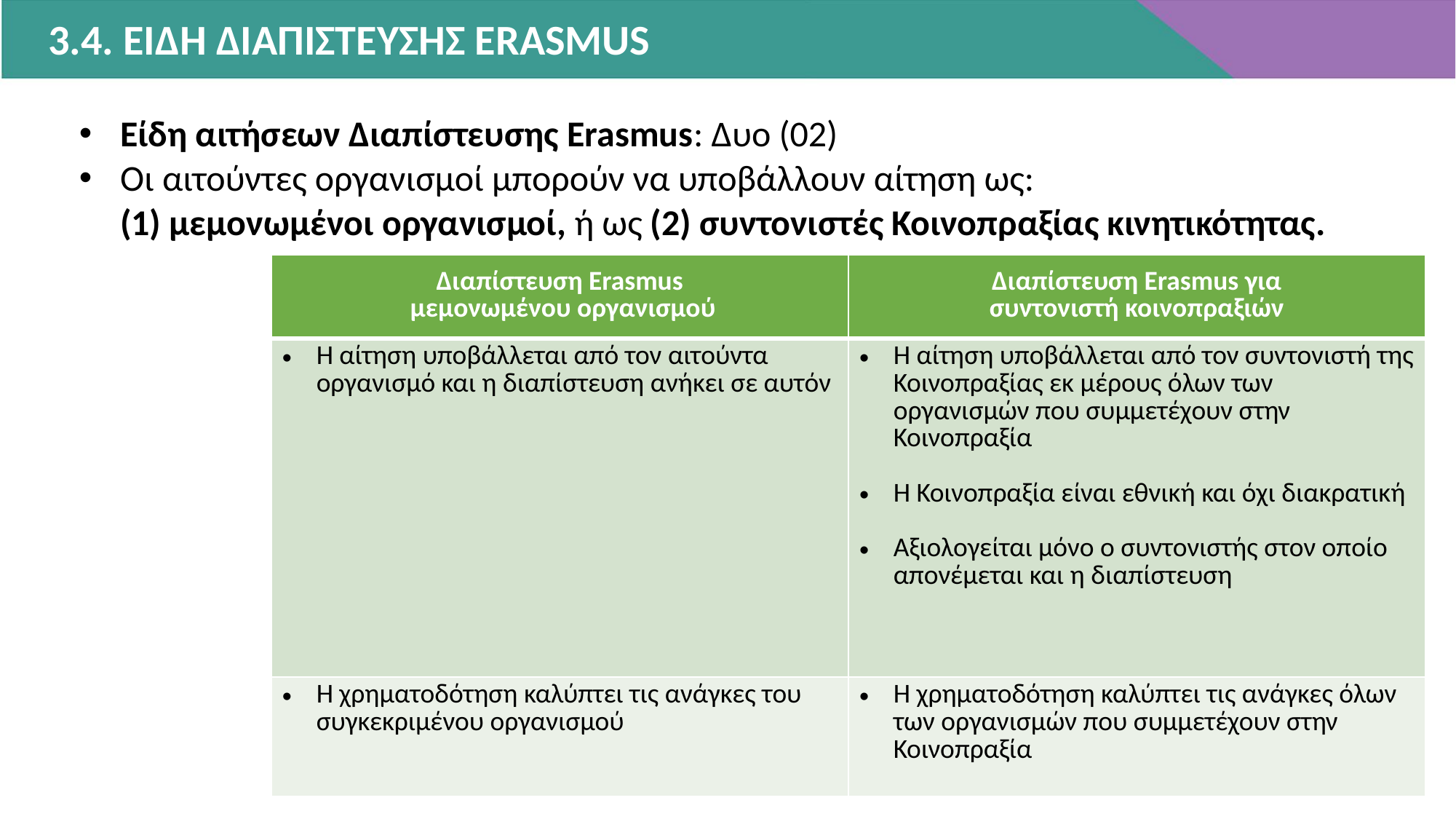

3.4. ΕΙΔΗ ΔΙΑΠΙΣΤΕΥΣΗΣ ERASMUS
Eίδη αιτήσεων Διαπίστευσης Εrasmus: Δυο (02)
Οι αιτούντες οργανισμοί μπορούν να υποβάλλουν αίτηση ως:
     (1) μεμονωμένοι οργανισμοί, ή ως (2) συντονιστές Κοινοπραξίας κινητικότητας.

| Διαπίστευση Erasmus μεμονωμένου οργανισμού | Διαπίστευση Erasmus για συντονιστή κοινοπραξιών |
| --- | --- |
| Η αίτηση υποβάλλεται από τον αιτούντα οργανισμό και η διαπίστευση ανήκει σε αυτόν | Η αίτηση υποβάλλεται από τον συντονιστή της Κοινοπραξίας εκ μέρους όλων των οργανισμών που συμμετέχουν στην Κοινοπραξία Η Κοινοπραξία είναι εθνική και όχι διακρατική Αξιολογείται μόνο ο συντονιστής στον οποίο απονέμεται και η διαπίστευση |
| Η χρηματοδότηση καλύπτει τις ανάγκες του συγκεκριμένου οργανισμού | Η χρηματοδότηση καλύπτει τις ανάγκες όλων των οργανισμών που συμμετέχουν στην Κοινοπραξία |